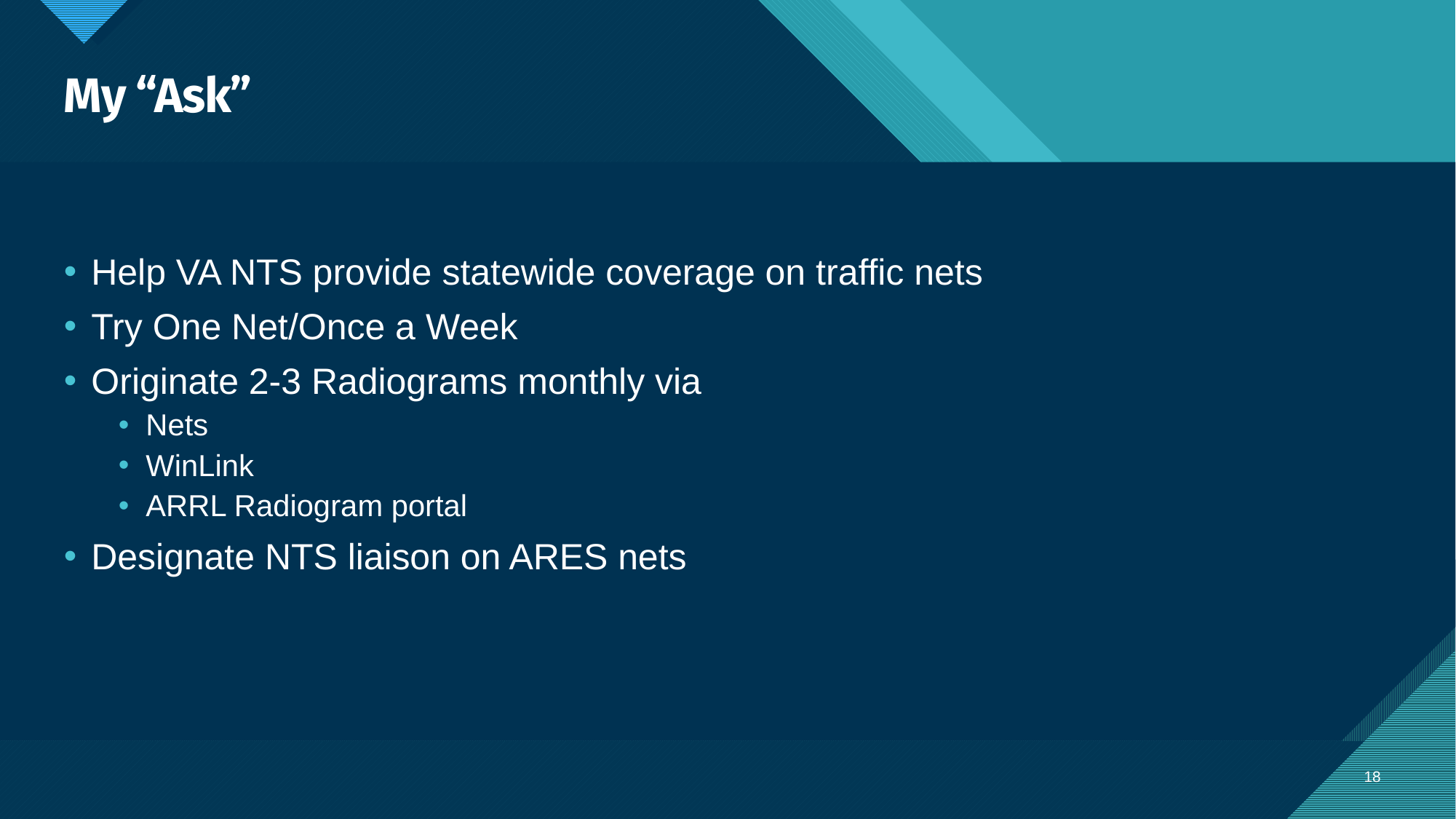

# My “Ask”
Help VA NTS provide statewide coverage on traffic nets
Try One Net/Once a Week
Originate 2-3 Radiograms monthly via
Nets
WinLink
ARRL Radiogram portal
Designate NTS liaison on ARES nets
18